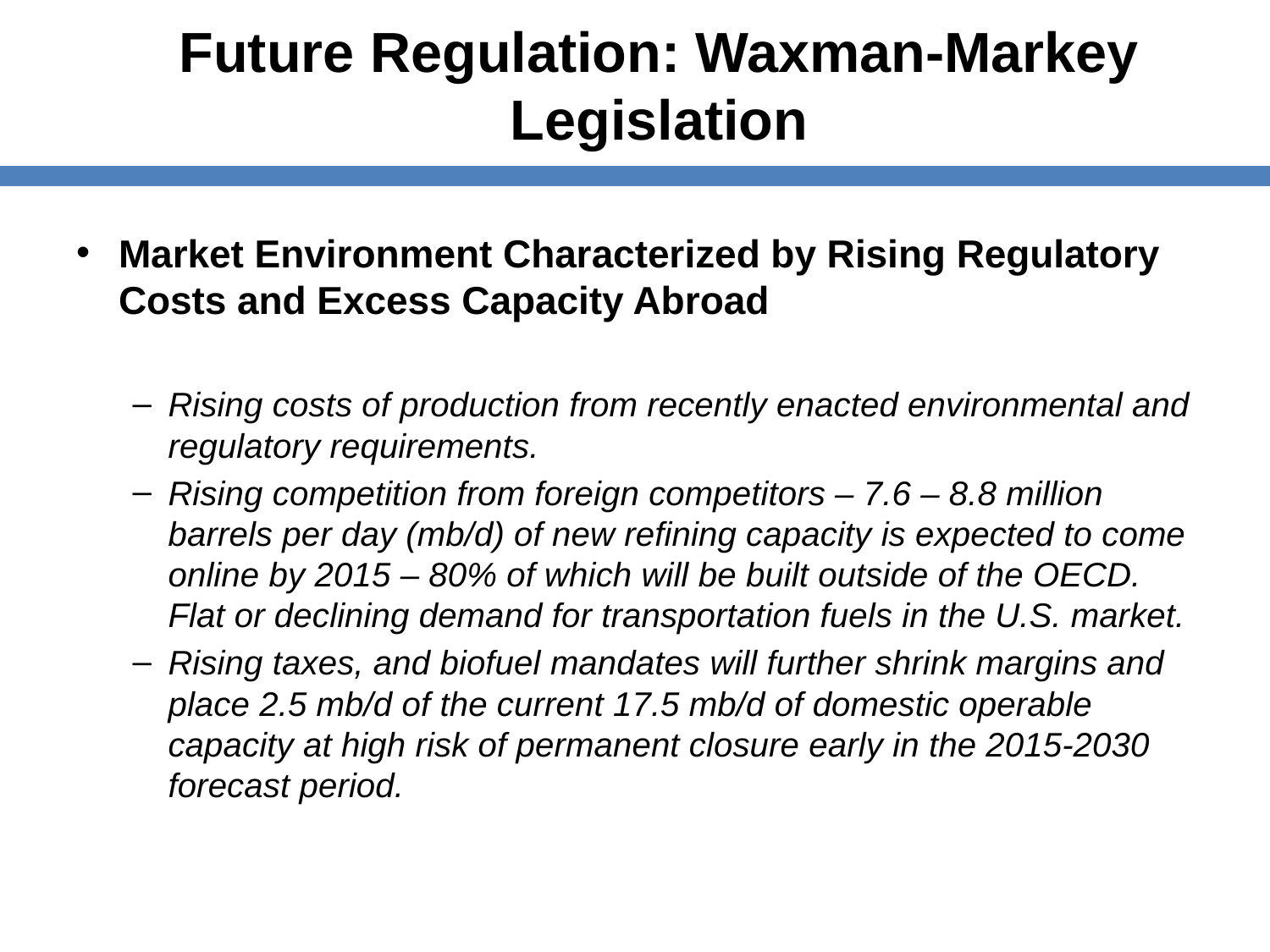

Future Regulation: Waxman-Markey Legislation

Market Environment Characterized by Rising Regulatory Costs and Excess Capacity Abroad

Rising costs of production from recently enacted environmental and regulatory requirements.
Rising competition from foreign competitors – 7.6 – 8.8 million barrels per day (mb/d) of new refining capacity is expected to come online by 2015 – 80% of which will be built outside of the OECD. Flat or declining demand for transportation fuels in the U.S. market.
Rising taxes, and biofuel mandates will further shrink margins and place 2.5 mb/d of the current 17.5 mb/d of domestic operable capacity at high risk of permanent closure early in the 2015-2030 forecast period.